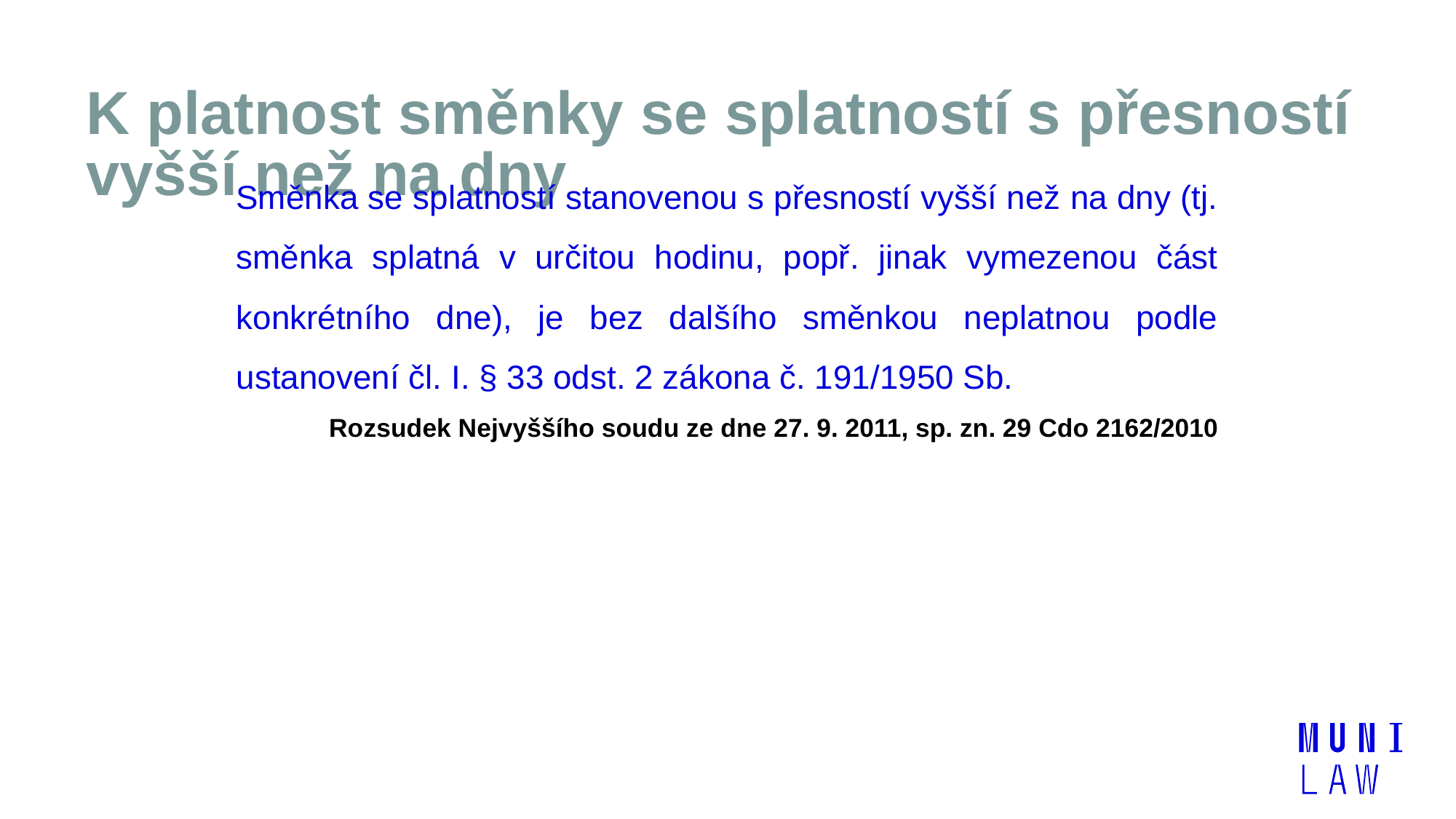

# K platnost směnky se splatností s přesností vyšší než na dny
Směnka se splatností stanovenou s přesností vyšší než na dny (tj. směnka splatná v určitou hodinu, popř. jinak vymezenou část konkrétního dne), je bez dalšího směnkou neplatnou podle ustanovení čl. I. § 33 odst. 2 zákona č. 191/1950 Sb.
Rozsudek Nejvyššího soudu ze dne 27. 9. 2011, sp. zn. 29 Cdo 2162/2010